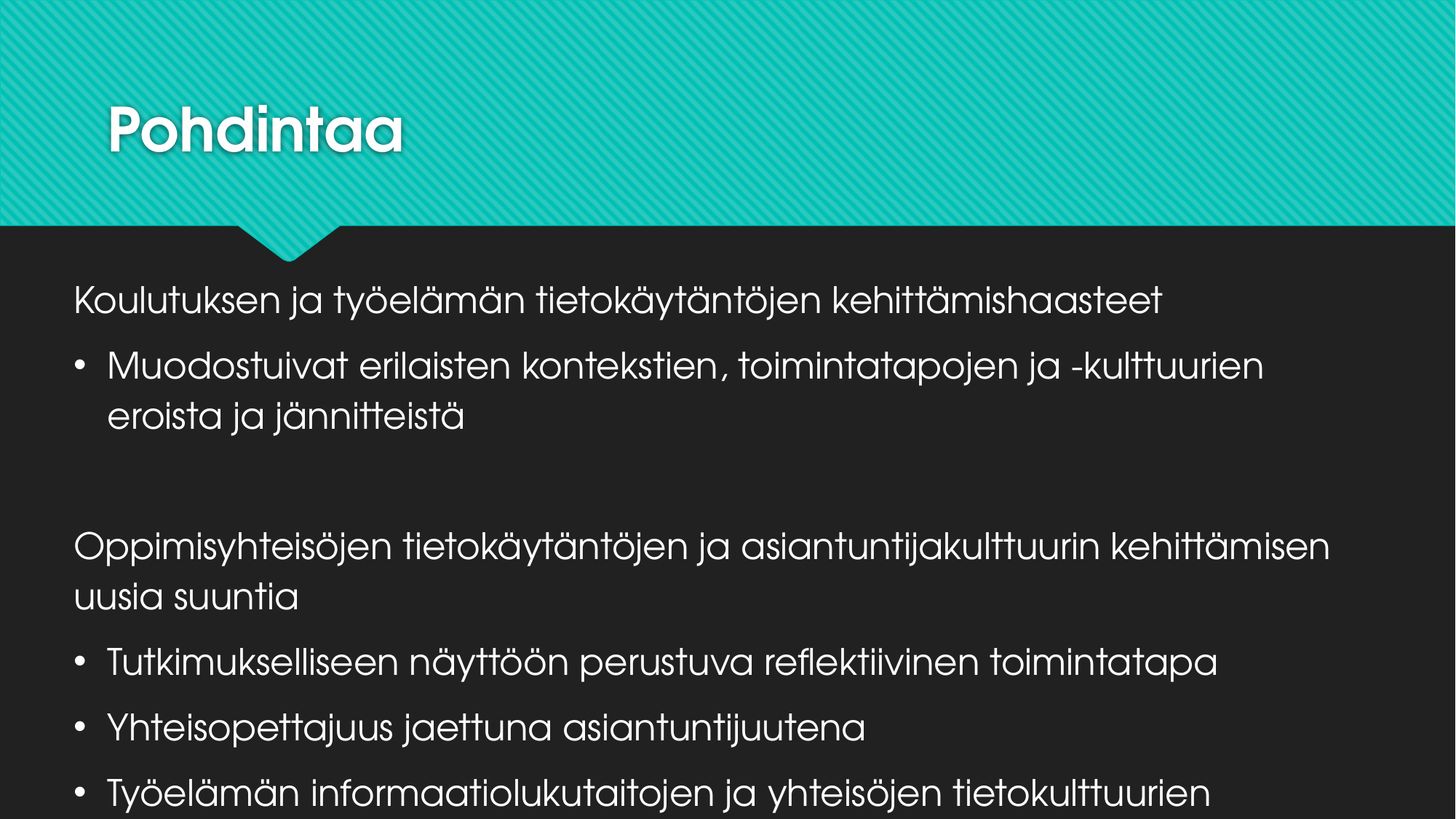

# Pohdintaa
Koulutuksen ja työelämän tietokäytäntöjen kehittämishaasteet
Muodostuivat erilaisten kontekstien, toimintatapojen ja -kulttuurien eroista ja jännitteistä

Oppimisyhteisöjen tietokäytäntöjen ja asiantuntijakulttuurin kehittämisen uusia suuntia
Tutkimukselliseen näyttöön perustuva reflektiivinen toimintatapa
Yhteisopettajuus jaettuna asiantuntijuutena
Työelämän informaatiolukutaitojen ja yhteisöjen tietokulttuurien kehittäminen